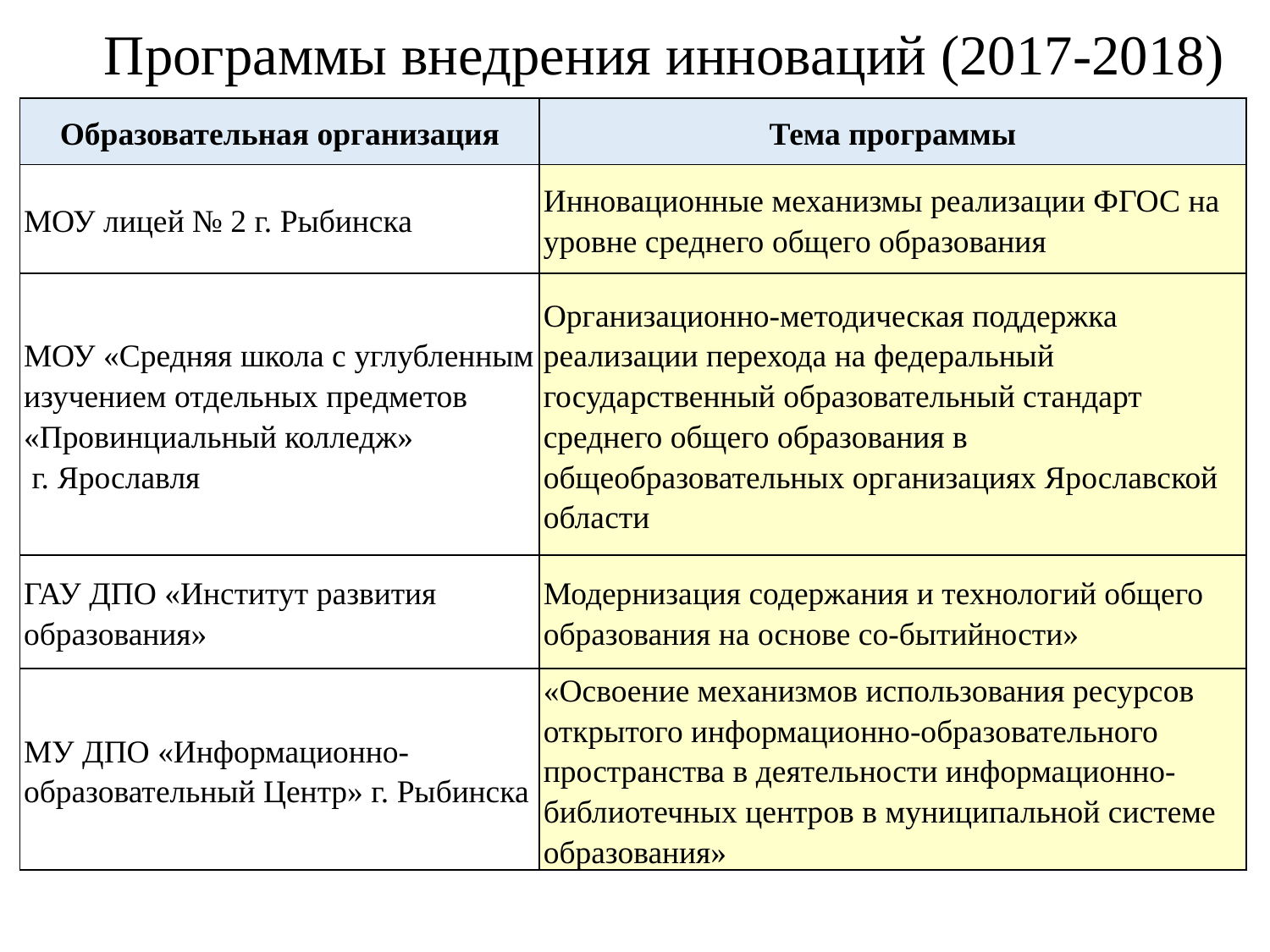

# Программы внедрения инноваций (2017-2018)
| Образовательная организация | Тема программы |
| --- | --- |
| МОУ лицей № 2 г. Рыбинска | Инновационные механизмы реализации ФГОС на уровне среднего общего образования |
| МОУ «Средняя школа с углубленным изучением отдельных предметов «Провинциальный колледж» г. Ярославля | Организационно-методическая поддержка реализации перехода на федеральный государственный образовательный стандарт среднего общего образования в общеобразовательных организациях Ярославской области |
| ГАУ ДПО «Институт развития образования» | Модернизация содержания и технологий общего образования на основе со-бытийности» |
| МУ ДПО «Информационно-образовательный Центр» г. Рыбинска | «Освоение механизмов использования ресурсов открытого информационно-образовательного пространства в деятельности информационно-библиотечных центров в муниципальной системе образования» |